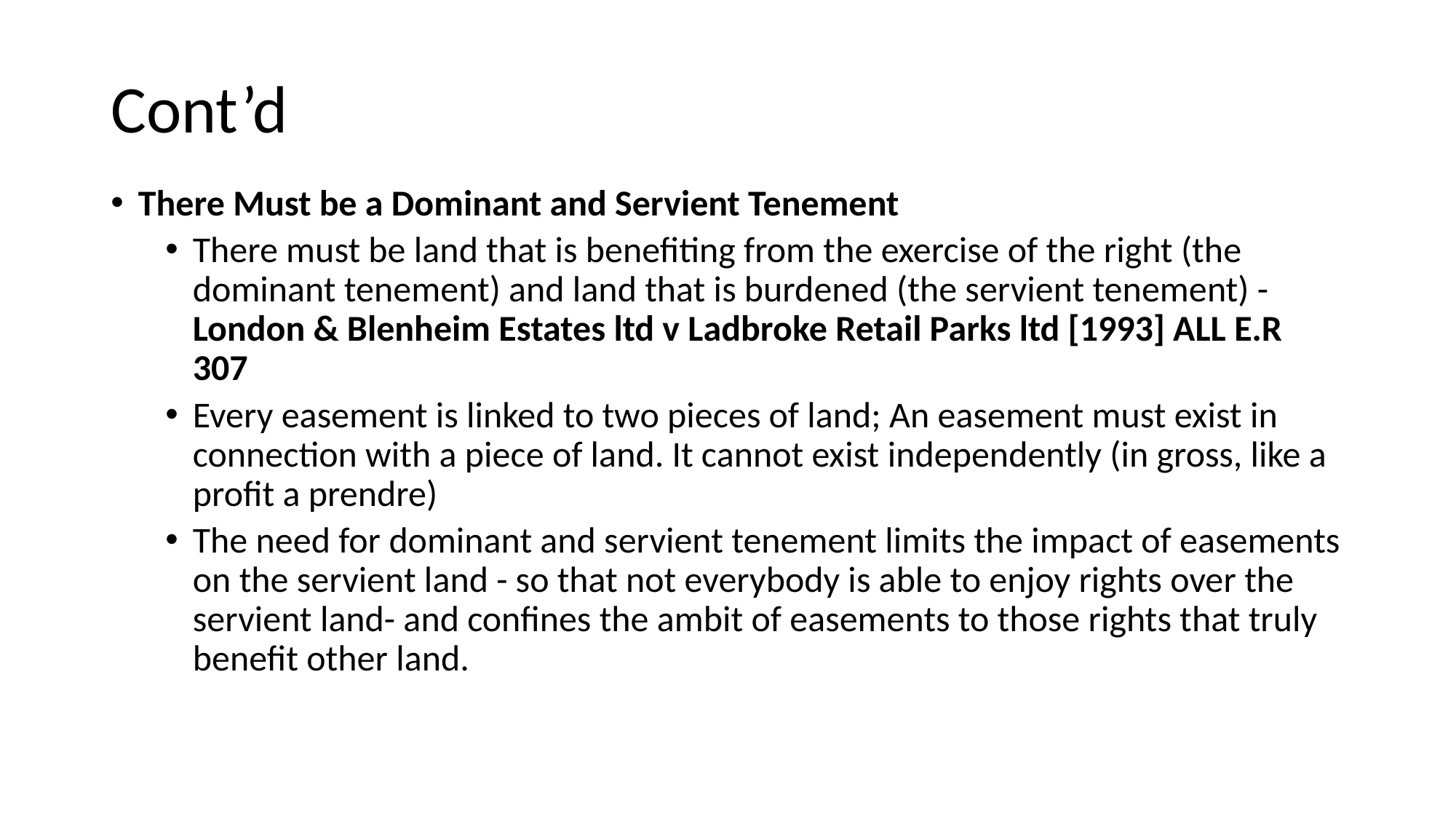

# Cont’d
There Must be a Dominant and Servient Tenement
There must be land that is benefiting from the exercise of the right (the dominant tenement) and land that is burdened (the servient tenement) - London & Blenheim Estates ltd v Ladbroke Retail Parks ltd [1993] ALL E.R 307
Every easement is linked to two pieces of land; An easement must exist in connection with a piece of land. It cannot exist independently (in gross, like a profit a prendre)
The need for dominant and servient tenement limits the impact of easements on the servient land - so that not everybody is able to enjoy rights over the servient land- and confines the ambit of easements to those rights that truly benefit other land.